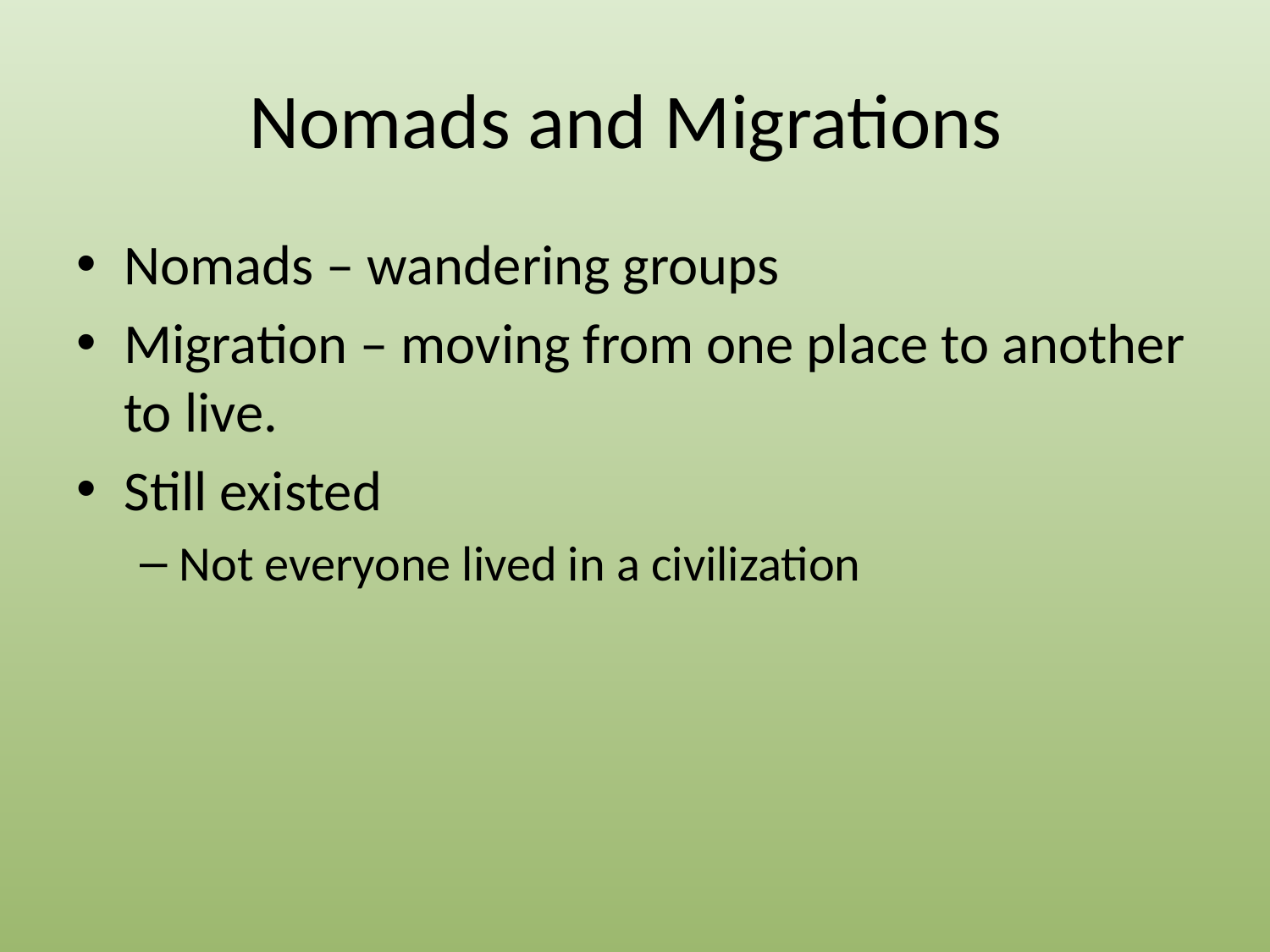

# Nomads and Migrations
Nomads – wandering groups
Migration – moving from one place to another to live.
Still existed
Not everyone lived in a civilization